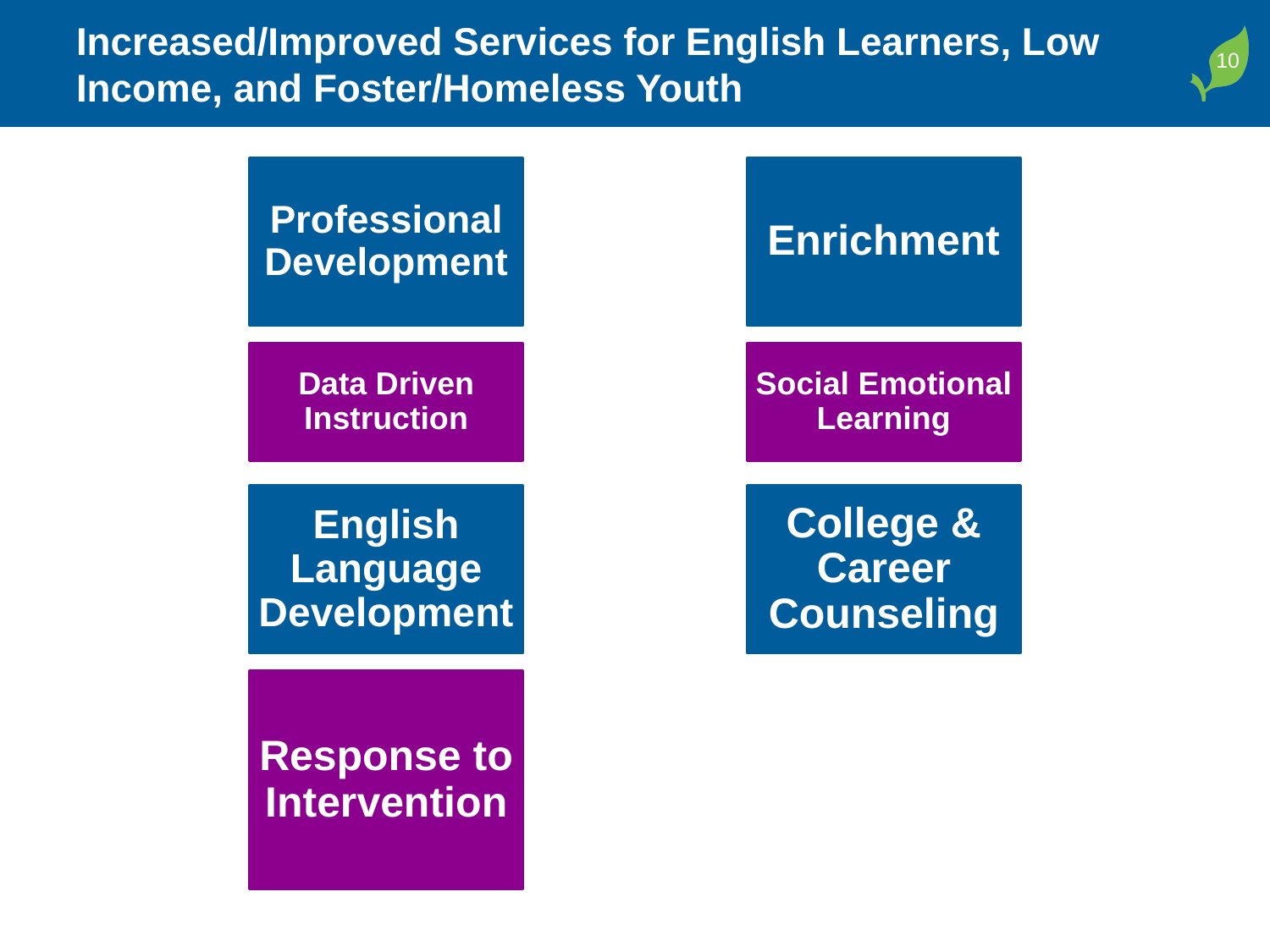

# Increased/Improved Services for English Learners, Low Income, and Foster/Homeless Youth
Professional Development
Data Driven Instruction
Enrichment
Social Emotional Learning
English Language Development
Response to Intervention
College & Career Counseling